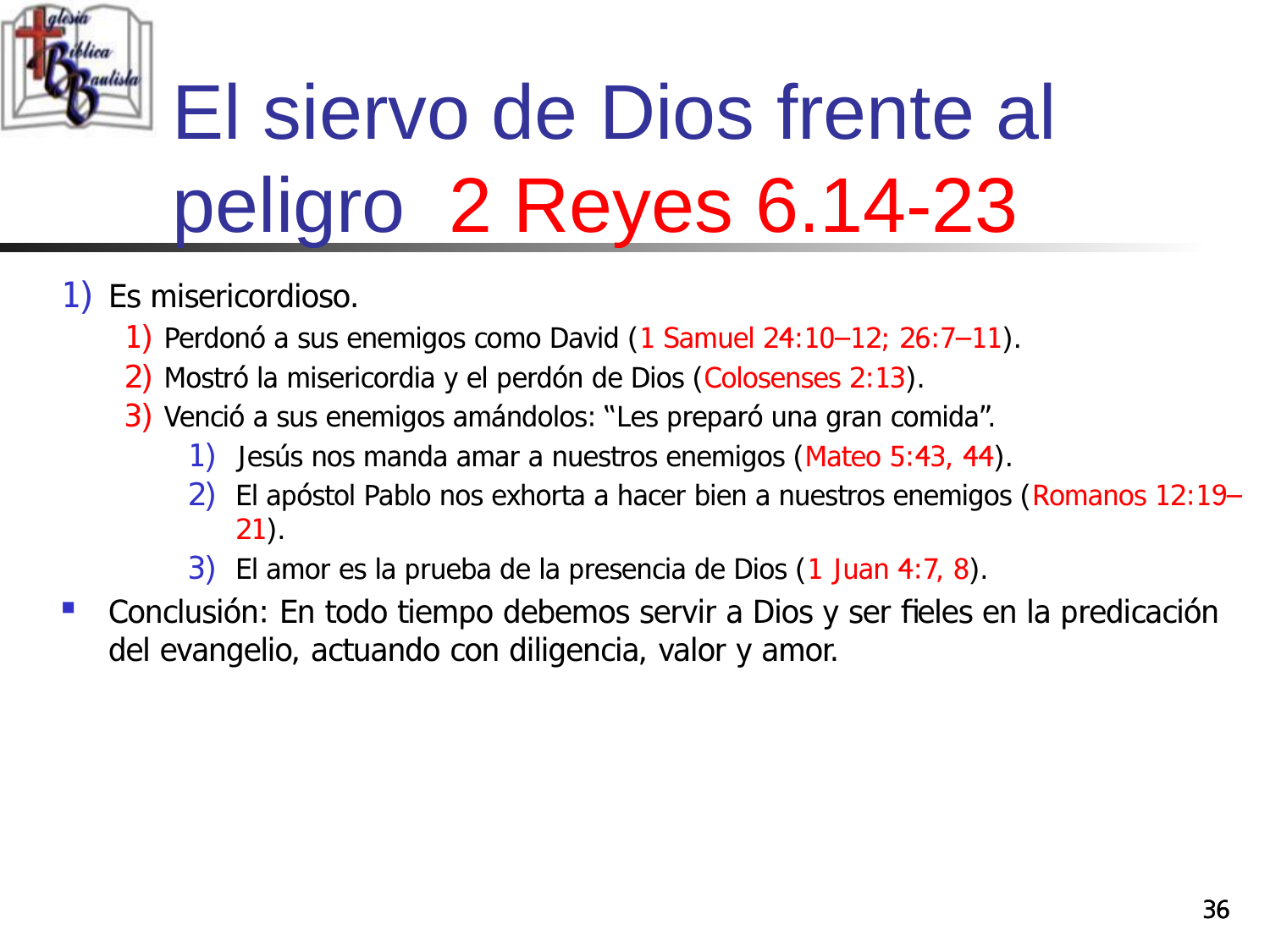

# El siervo de Dios frente al peligro  2 Reyes 6.14-23
Es misericordioso.
Perdonó a sus enemigos como David (1 Samuel 24:10–12; 26:7–11).
Mostró la misericordia y el perdón de Dios (Colosenses 2:13).
Venció a sus enemigos amándolos: “Les preparó una gran comida”.
Jesús nos manda amar a nuestros enemigos (Mateo 5:43, 44).
El apóstol Pablo nos exhorta a hacer bien a nuestros enemigos (Romanos 12:19–21).
El amor es la prueba de la presencia de Dios (1 Juan 4:7, 8).
Conclusión: En todo tiempo debemos servir a Dios y ser fieles en la predicación del evangelio, actuando con diligencia, valor y amor.

36
36